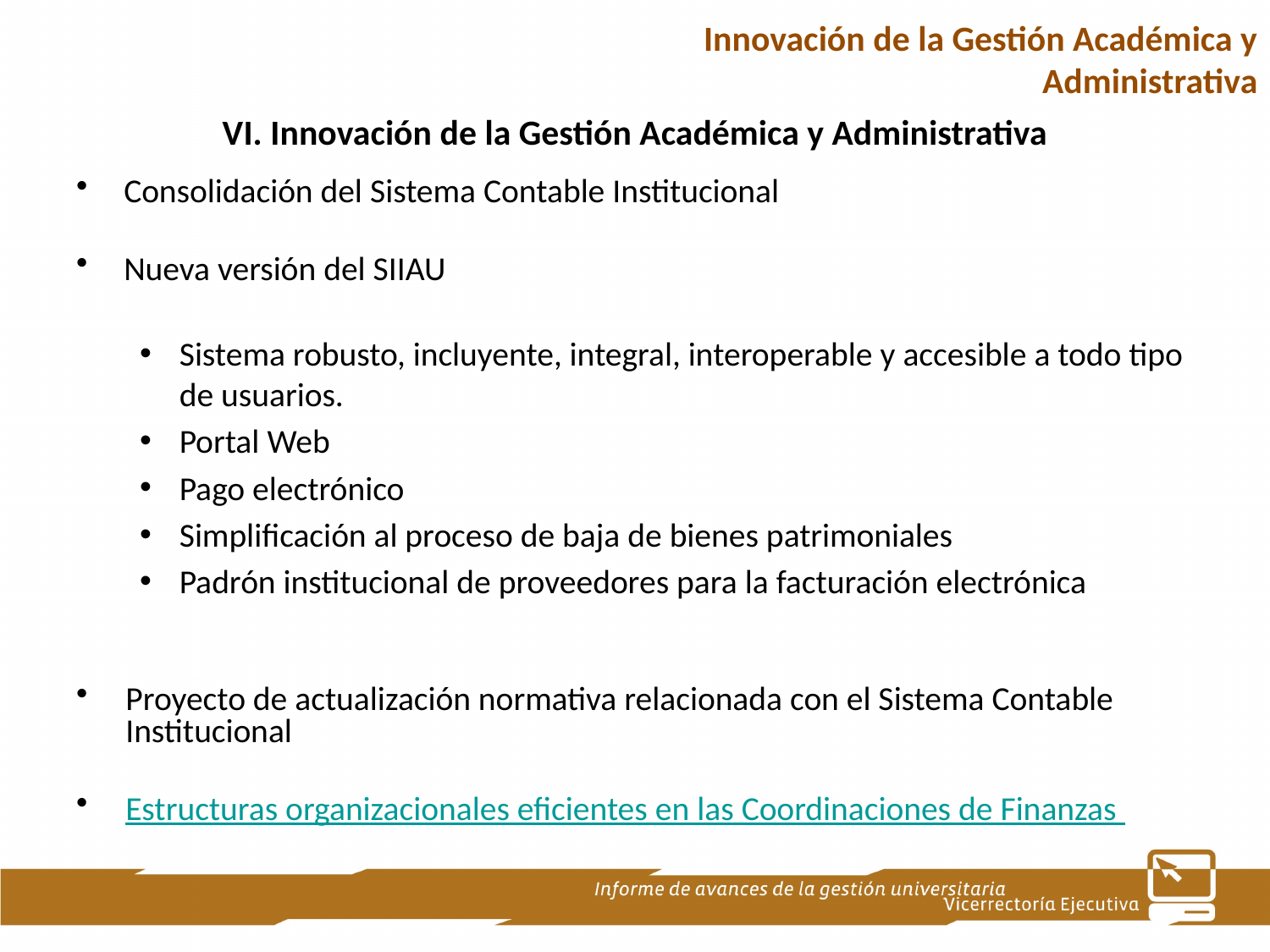

Innovación de la Gestión Académica y Administrativa
VI. Innovación de la Gestión Académica y Administrativa
Consolidación del Sistema Contable Institucional

Nueva versión del SIIAU

Sistema robusto, incluyente, integral, interoperable y accesible a todo tipo de usuarios.
Portal Web
Pago electrónico
Simplificación al proceso de baja de bienes patrimoniales
Padrón institucional de proveedores para la facturación electrónica

Proyecto de actualización normativa relacionada con el Sistema Contable Institucional

Estructuras organizacionales eficientes en las Coordinaciones de Finanzas